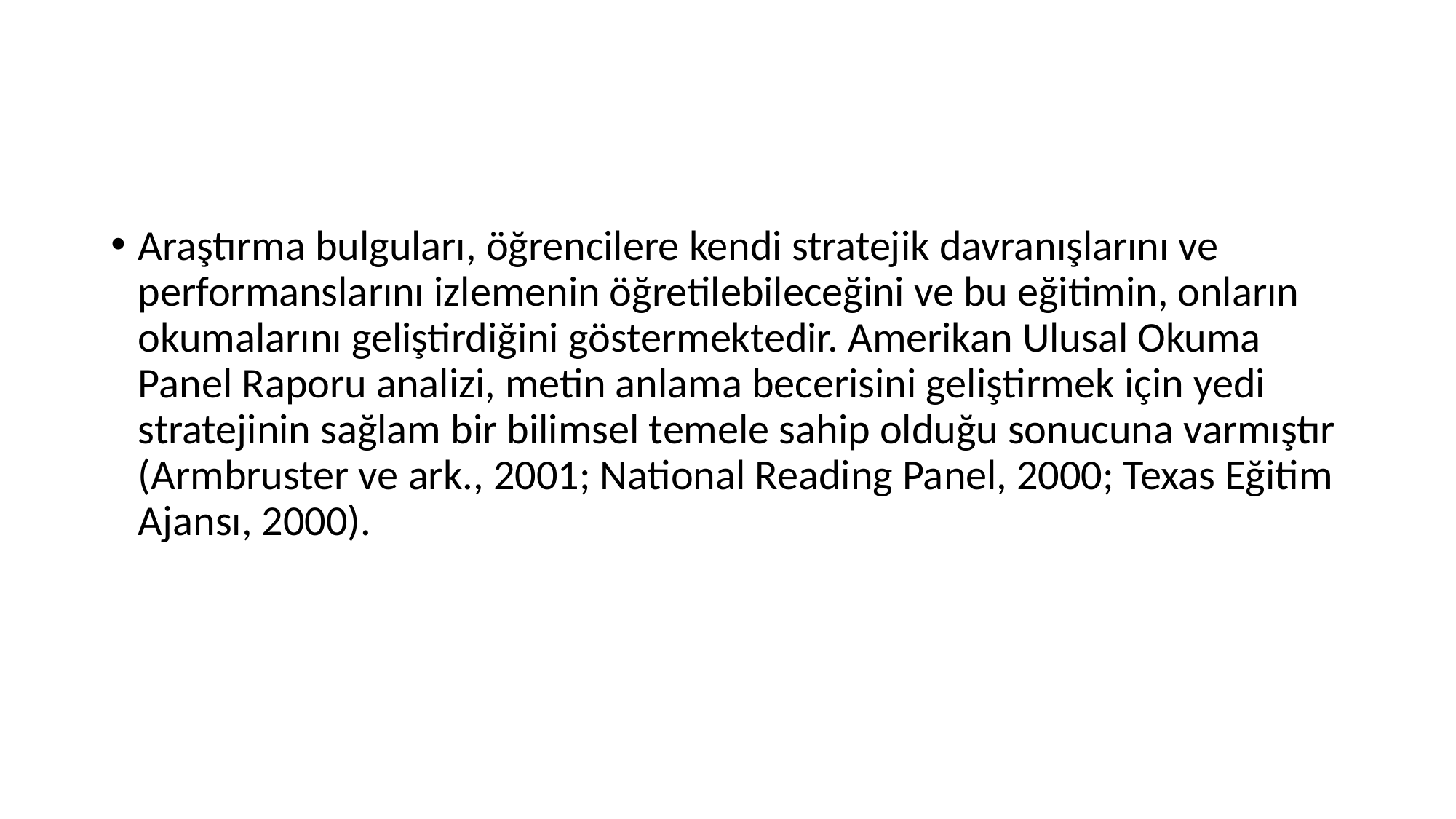

#
Araştırma bulguları, öğrencilere kendi stratejik davranışlarını ve performanslarını izlemenin öğretilebileceğini ve bu eğitimin, onların okumalarını geliştirdiğini göstermektedir. Amerikan Ulusal Okuma Panel Raporu analizi, metin anlama becerisini geliştirmek için yedi stratejinin sağlam bir bilimsel temele sahip olduğu sonucuna varmıştır (Armbruster ve ark., 2001; National Reading Panel, 2000; Texas Eğitim Ajansı, 2000).